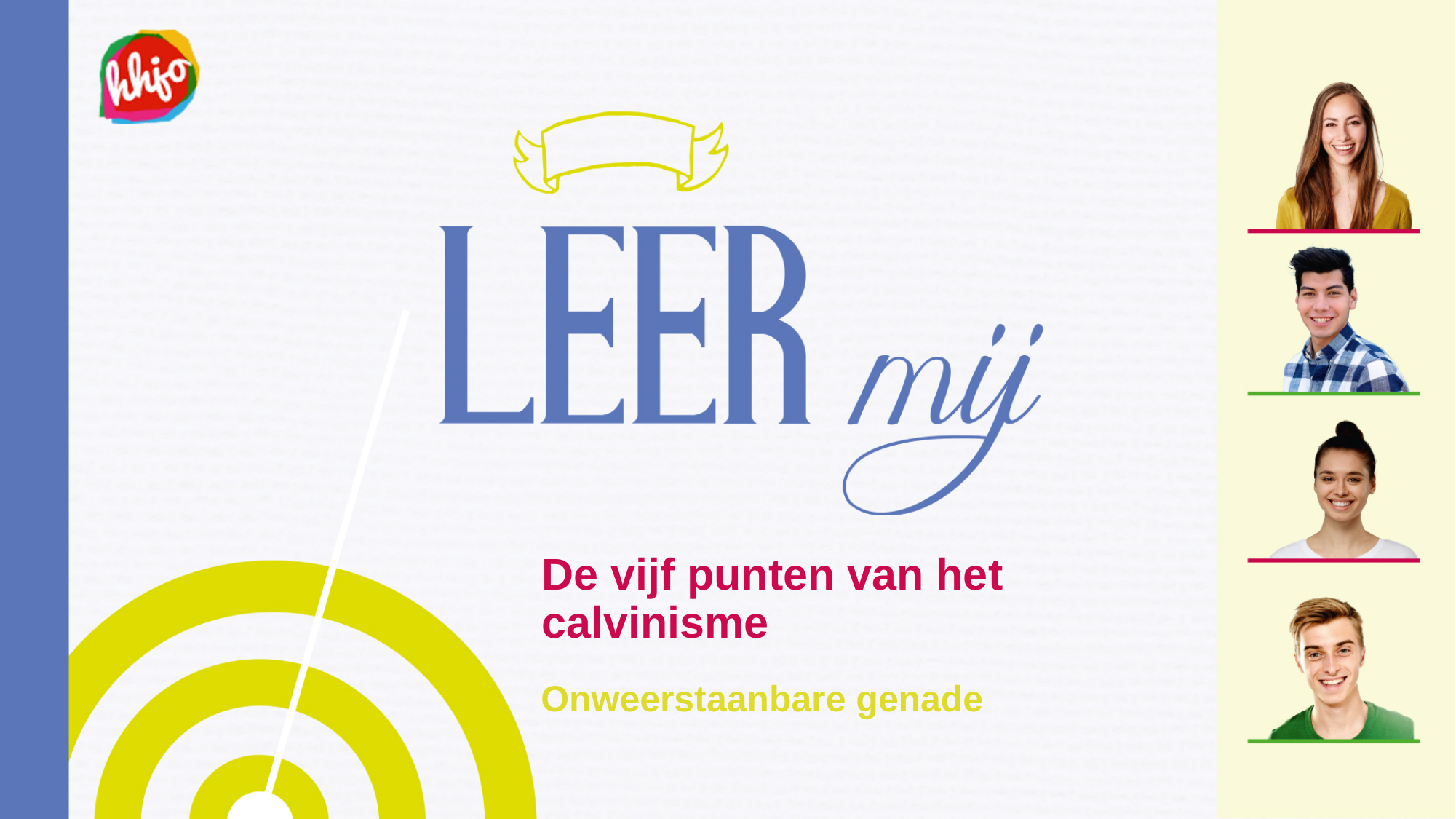

# De vijf punten van het calvinisme
Onweerstaanbare genade